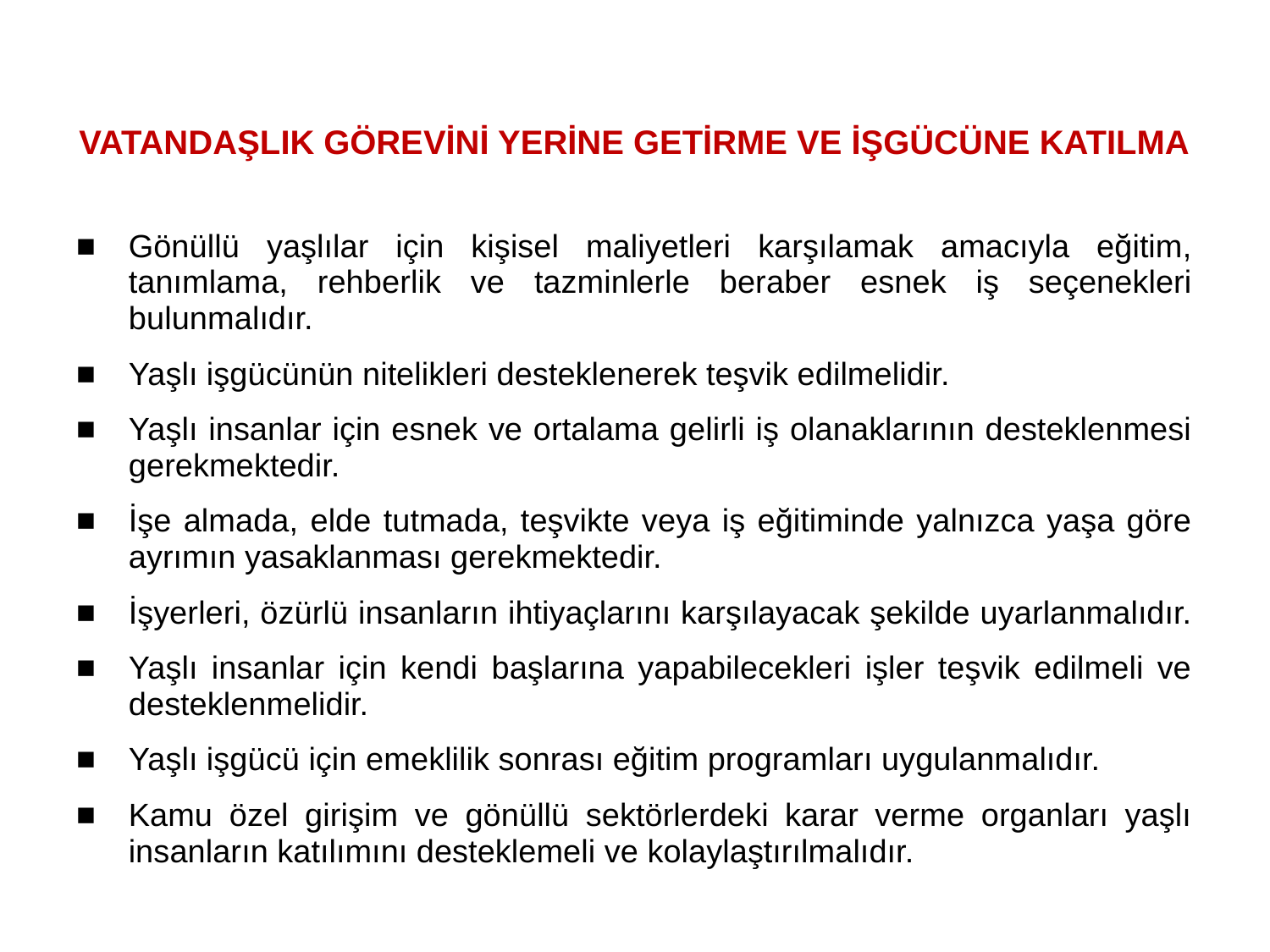

# VATANDAŞLIK GÖREVİNİ YERİNE GETİRME VE İŞGÜCÜNE KATILMA
Gönüllü yaşlılar için kişisel maliyetleri karşılamak amacıyla eğitim, tanımlama, rehberlik ve tazminlerle beraber esnek iş seçenekleri bulunmalıdır.
Yaşlı işgücünün nitelikleri desteklenerek teşvik edilmelidir.
Yaşlı insanlar için esnek ve ortalama gelirli iş olanaklarının desteklenmesi gerekmektedir.
İşe almada, elde tutmada, teşvikte veya iş eğitiminde yalnızca yaşa göre ayrımın yasaklanması gerekmektedir.
İşyerleri, özürlü insanların ihtiyaçlarını karşılayacak şekilde uyarlanmalıdır.
Yaşlı insanlar için kendi başlarına yapabilecekleri işler teşvik edilmeli ve desteklenmelidir.
Yaşlı işgücü için emeklilik sonrası eğitim programları uygulanmalıdır.
Kamu özel girişim ve gönüllü sektörlerdeki karar verme organları yaşlı insanların katılımını desteklemeli ve kolaylaştırılmalıdır.